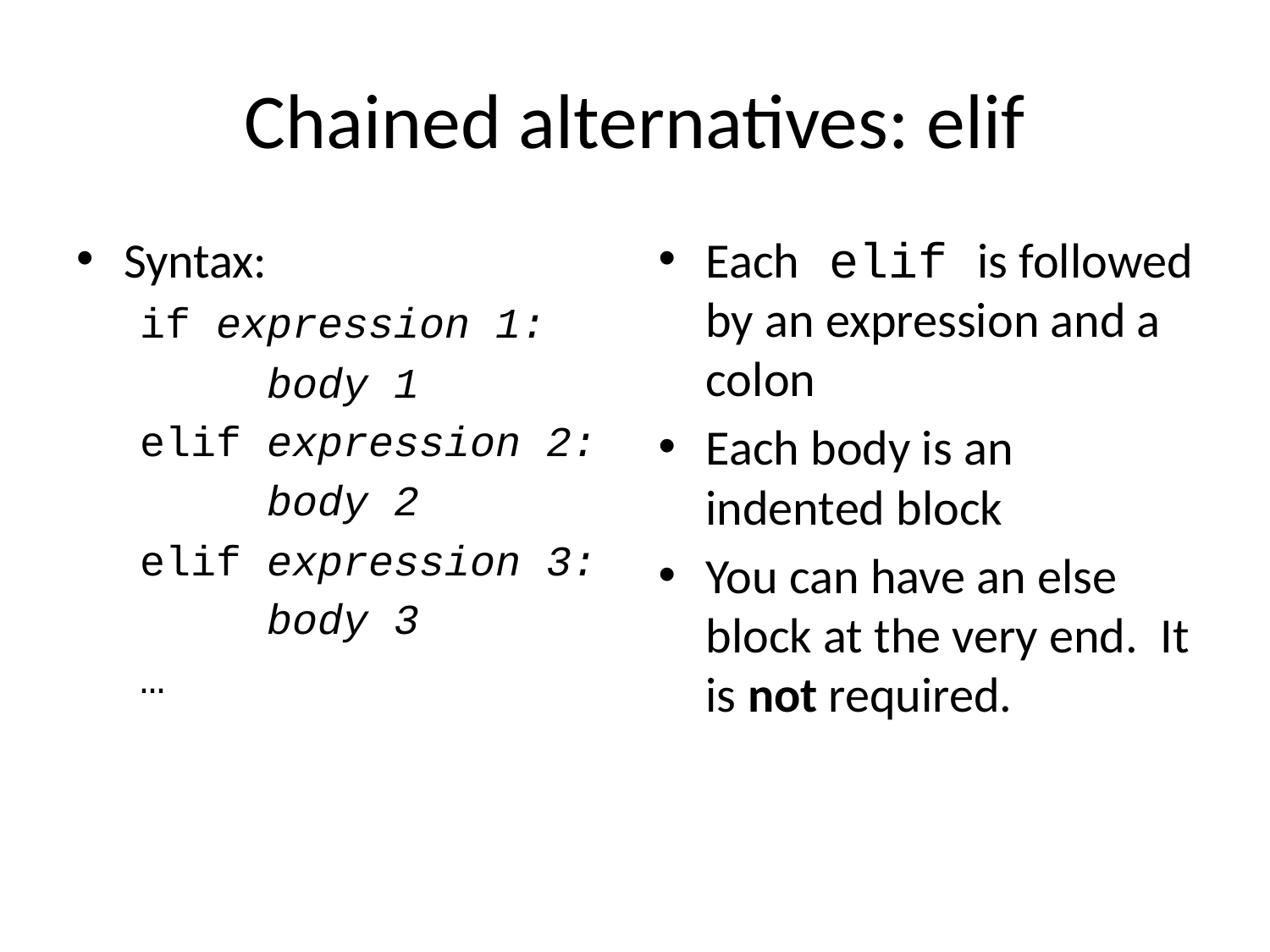

# Chained alternatives: elif
Syntax:
if expression 1:
	body 1
elif expression 2:
	body 2
elif expression 3:
	body 3
…
Each elif is followed by an expression and a colon
Each body is an indented block
You can have an else block at the very end.  It is not required.